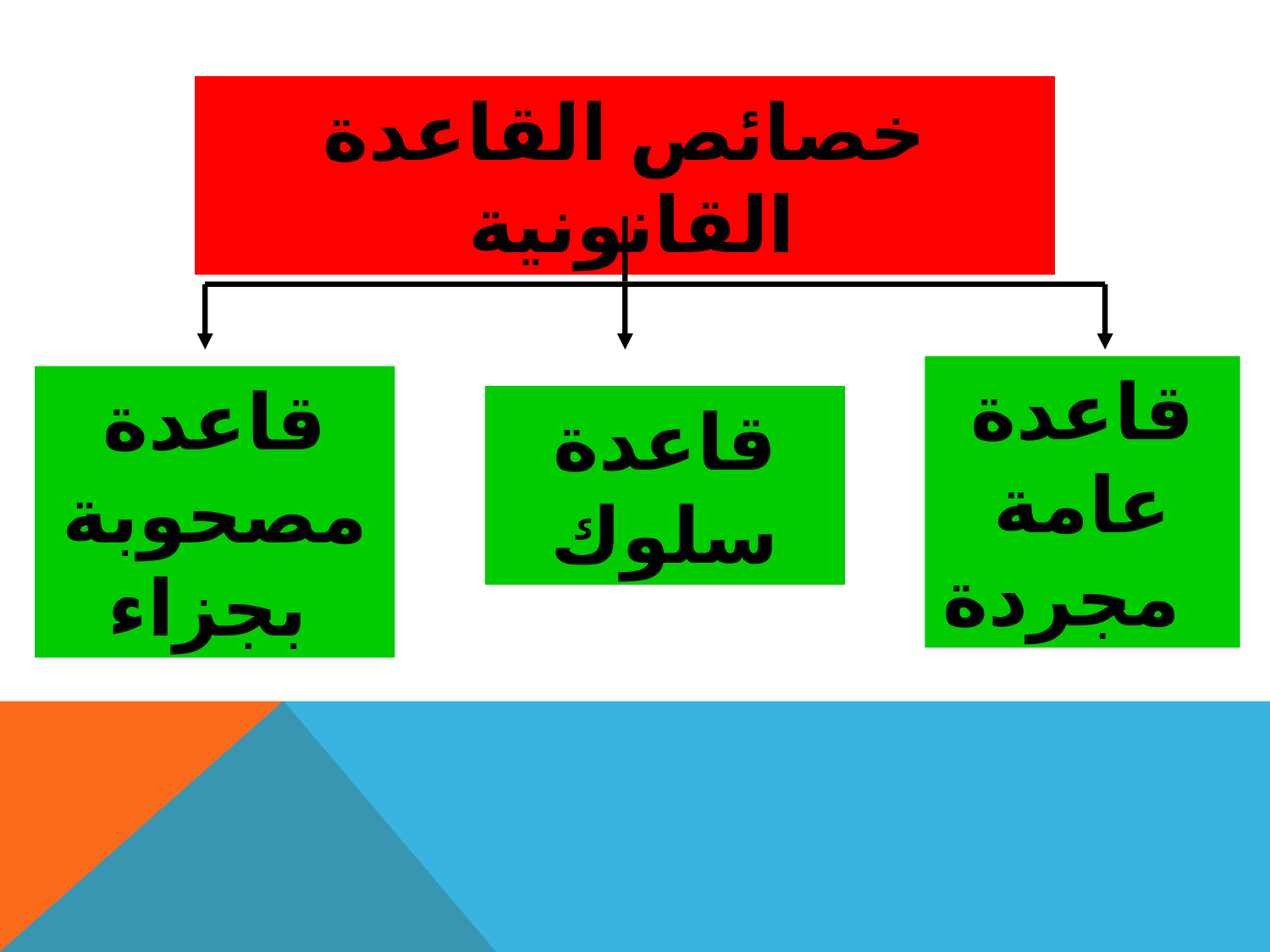

خصائص القاعدة القانونية

قاعدة عامة مجردة
قاعدة مصحوبة بجزاء
قاعدة سلوك